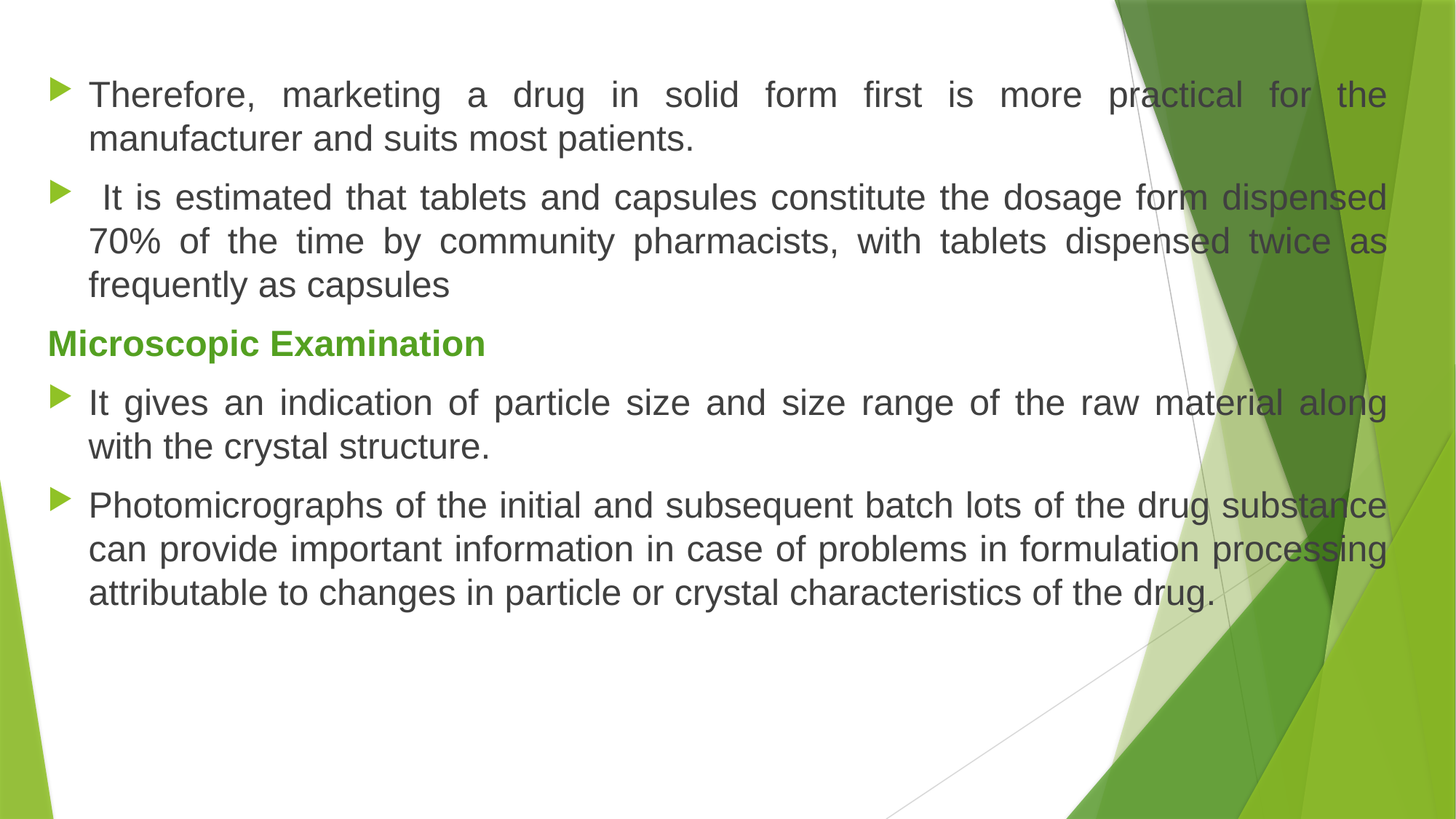

Therefore, marketing a drug in solid form first is more practical for the manufacturer and suits most patients.
 It is estimated that tablets and capsules constitute the dosage form dispensed 70% of the time by community pharmacists, with tablets dispensed twice as frequently as capsules
Microscopic Examination
It gives an indication of particle size and size range of the raw material along with the crystal structure.
Photomicrographs of the initial and subsequent batch lots of the drug substance can provide important information in case of problems in formulation processing attributable to changes in particle or crystal characteristics of the drug.